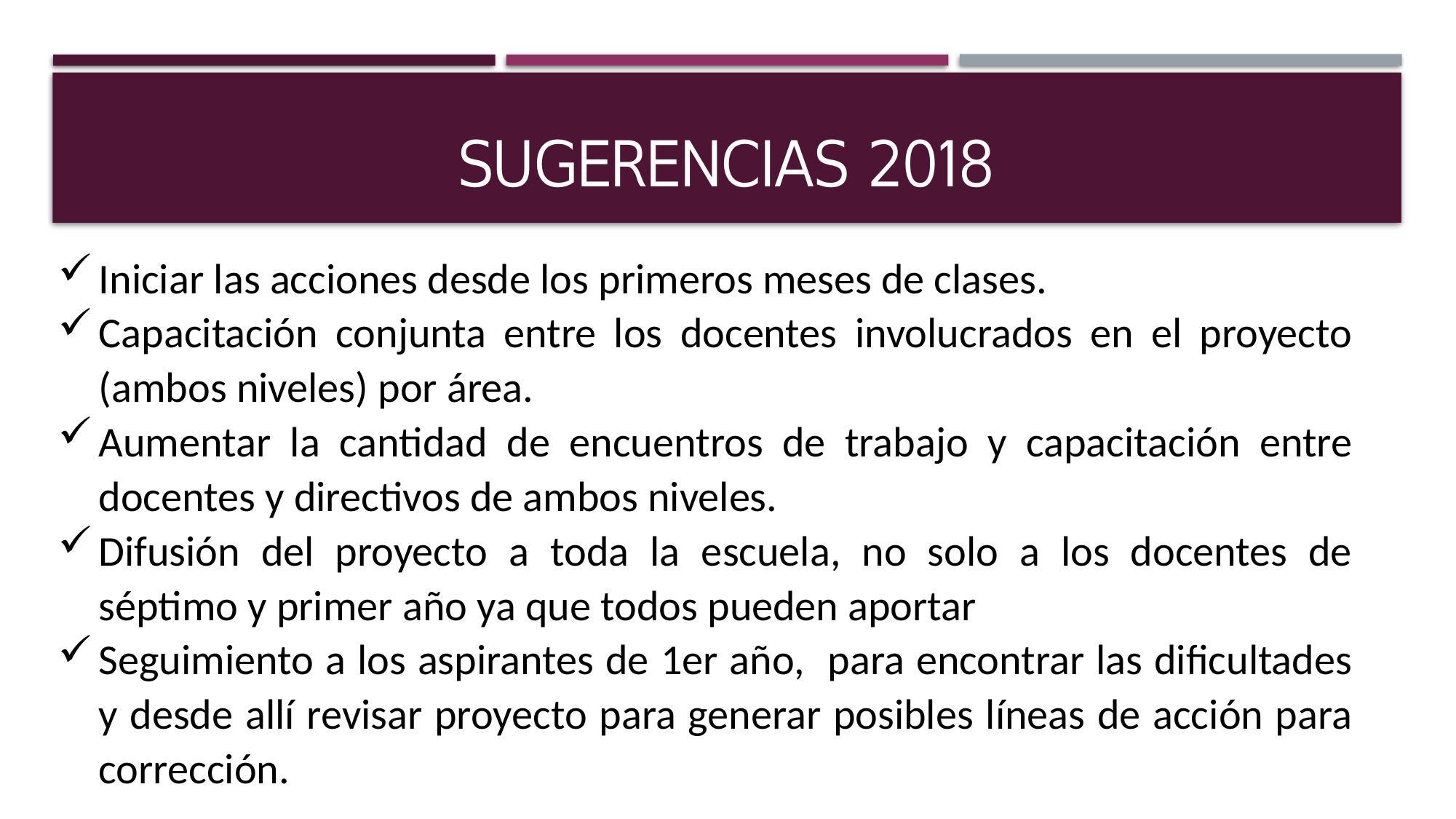

# SUGERENCIAS 2018
Iniciar las acciones desde los primeros meses de clases.
Capacitación conjunta entre los docentes involucrados en el proyecto (ambos niveles) por área.
Aumentar la cantidad de encuentros de trabajo y capacitación entre docentes y directivos de ambos niveles.
Difusión del proyecto a toda la escuela, no solo a los docentes de séptimo y primer año ya que todos pueden aportar
Seguimiento a los aspirantes de 1er año,  para encontrar las dificultades y desde allí revisar proyecto para generar posibles líneas de acción para corrección.